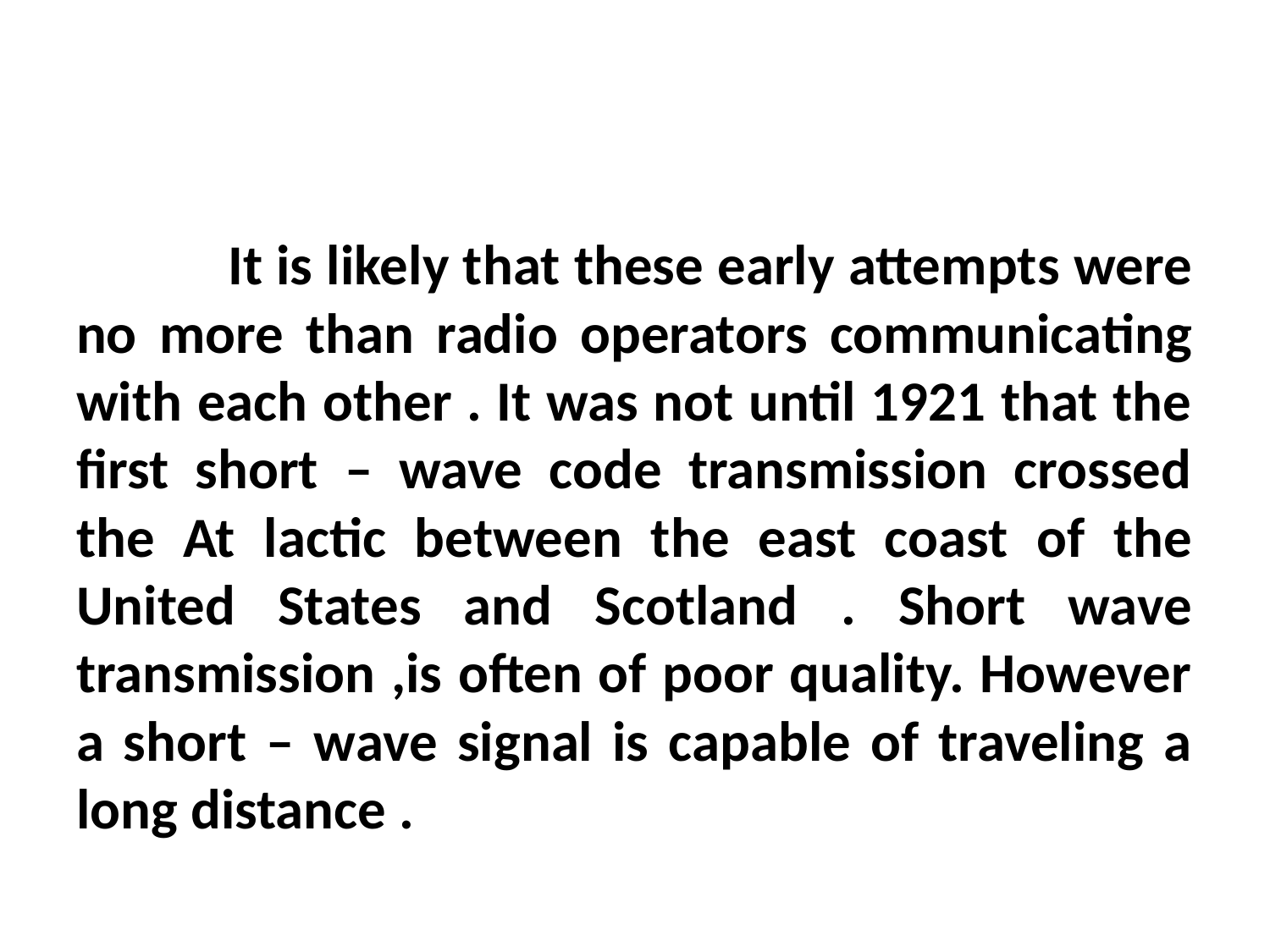

#
           It is likely that these early attempts were no more than radio operators communicating with each other . It was not until 1921 that the first short – wave code transmission crossed the At lactic between the east coast of the United States and Scotland . Short wave transmission ,is often of poor quality. However a short – wave signal is capable of traveling a long distance .